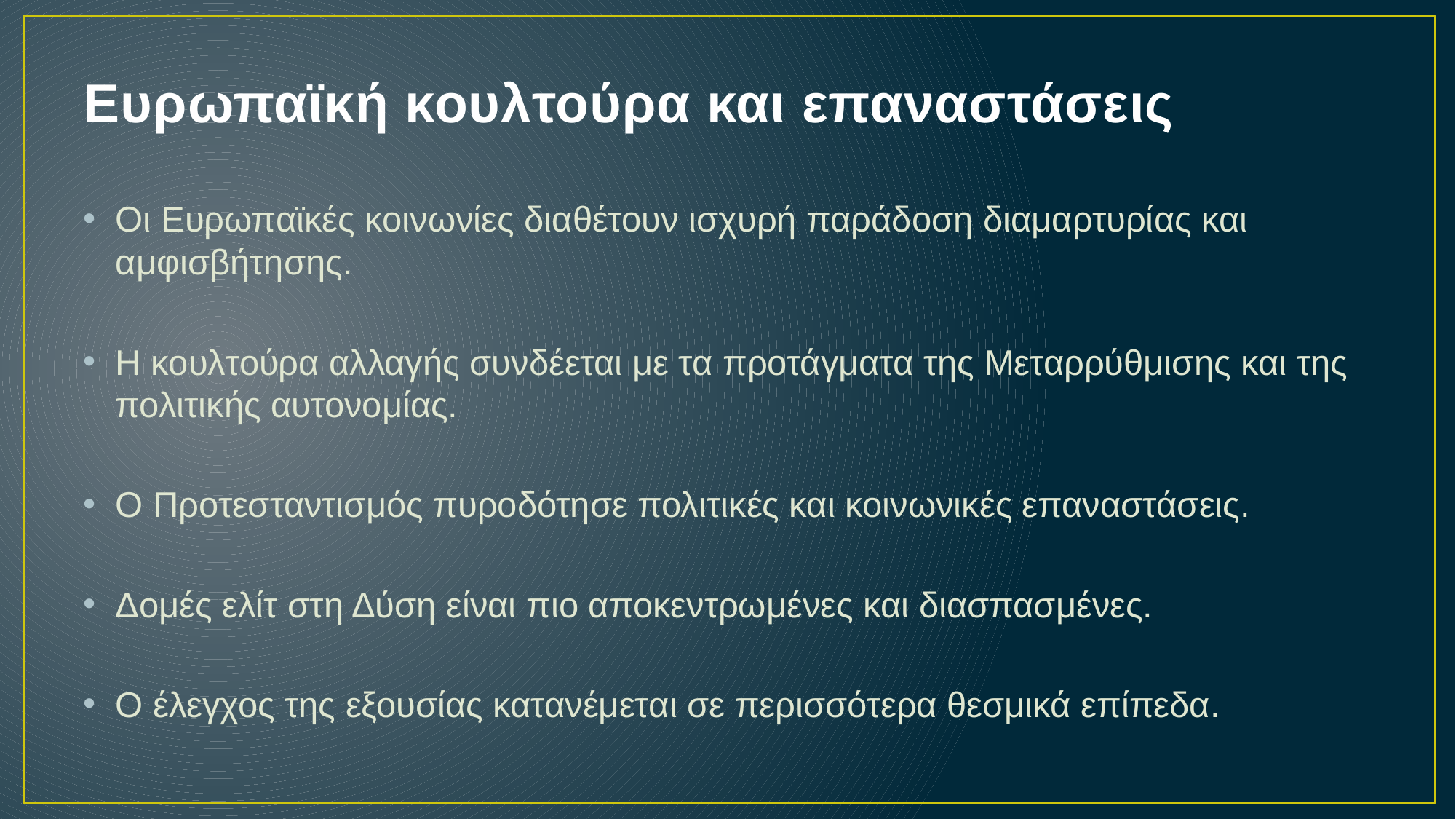

# Ευρωπαϊκή κουλτούρα και επαναστάσεις
Οι Ευρωπαϊκές κοινωνίες διαθέτουν ισχυρή παράδοση διαμαρτυρίας και αμφισβήτησης.

Η κουλτούρα αλλαγής συνδέεται με τα προτάγματα της Μεταρρύθμισης και της πολιτικής αυτονομίας.

Ο Προτεσταντισμός πυροδότησε πολιτικές και κοινωνικές επαναστάσεις.

Δομές ελίτ στη Δύση είναι πιο αποκεντρωμένες και διασπασμένες.

Ο έλεγχος της εξουσίας κατανέμεται σε περισσότερα θεσμικά επίπεδα.